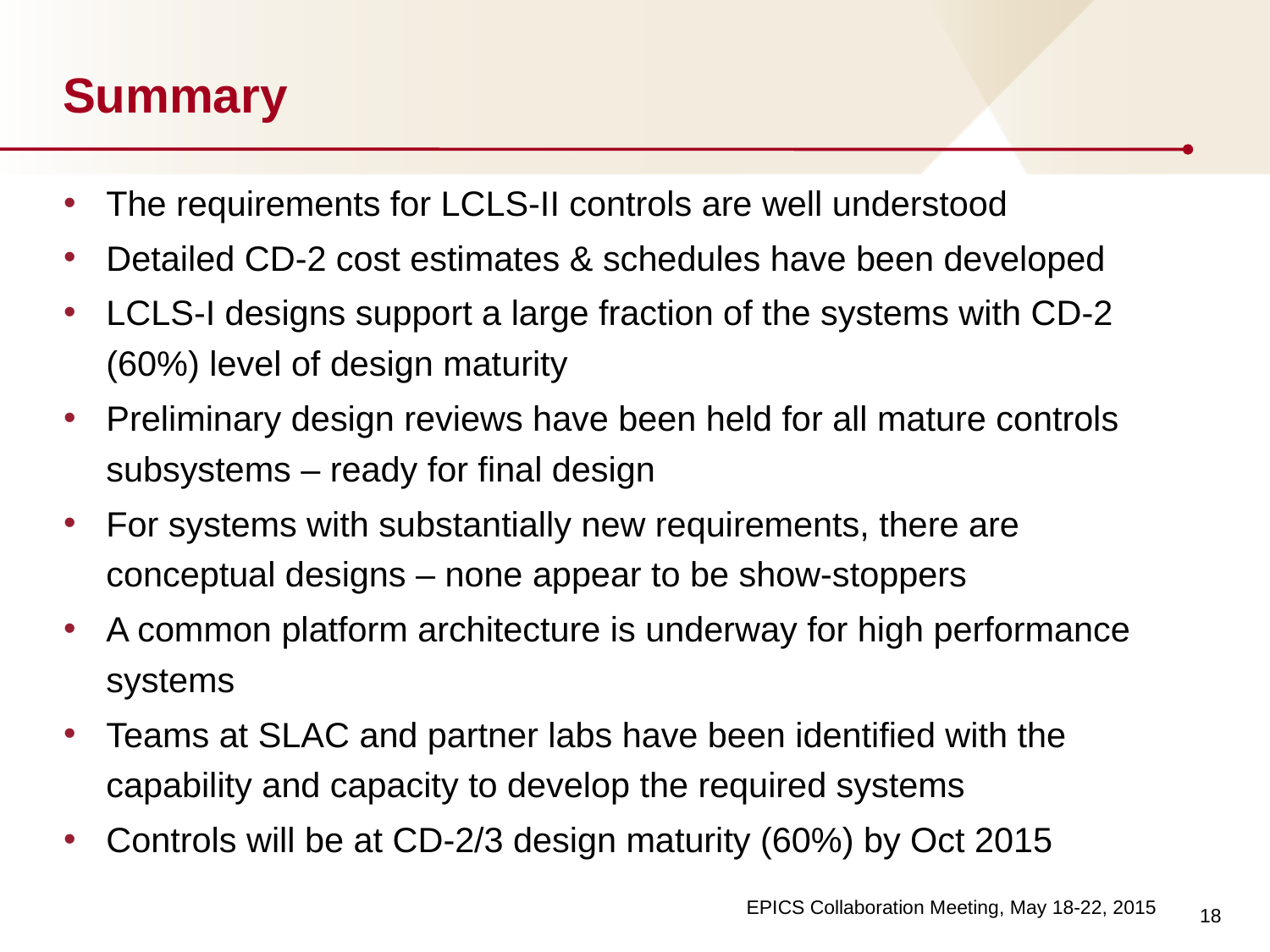

# Summary
The requirements for LCLS-II controls are well understood
Detailed CD-2 cost estimates & schedules have been developed
LCLS-I designs support a large fraction of the systems with CD-2 (60%) level of design maturity
Preliminary design reviews have been held for all mature controls subsystems – ready for final design
For systems with substantially new requirements, there are conceptual designs – none appear to be show-stoppers
A common platform architecture is underway for high performance systems
Teams at SLAC and partner labs have been identified with the capability and capacity to develop the required systems
Controls will be at CD-2/3 design maturity (60%) by Oct 2015
18